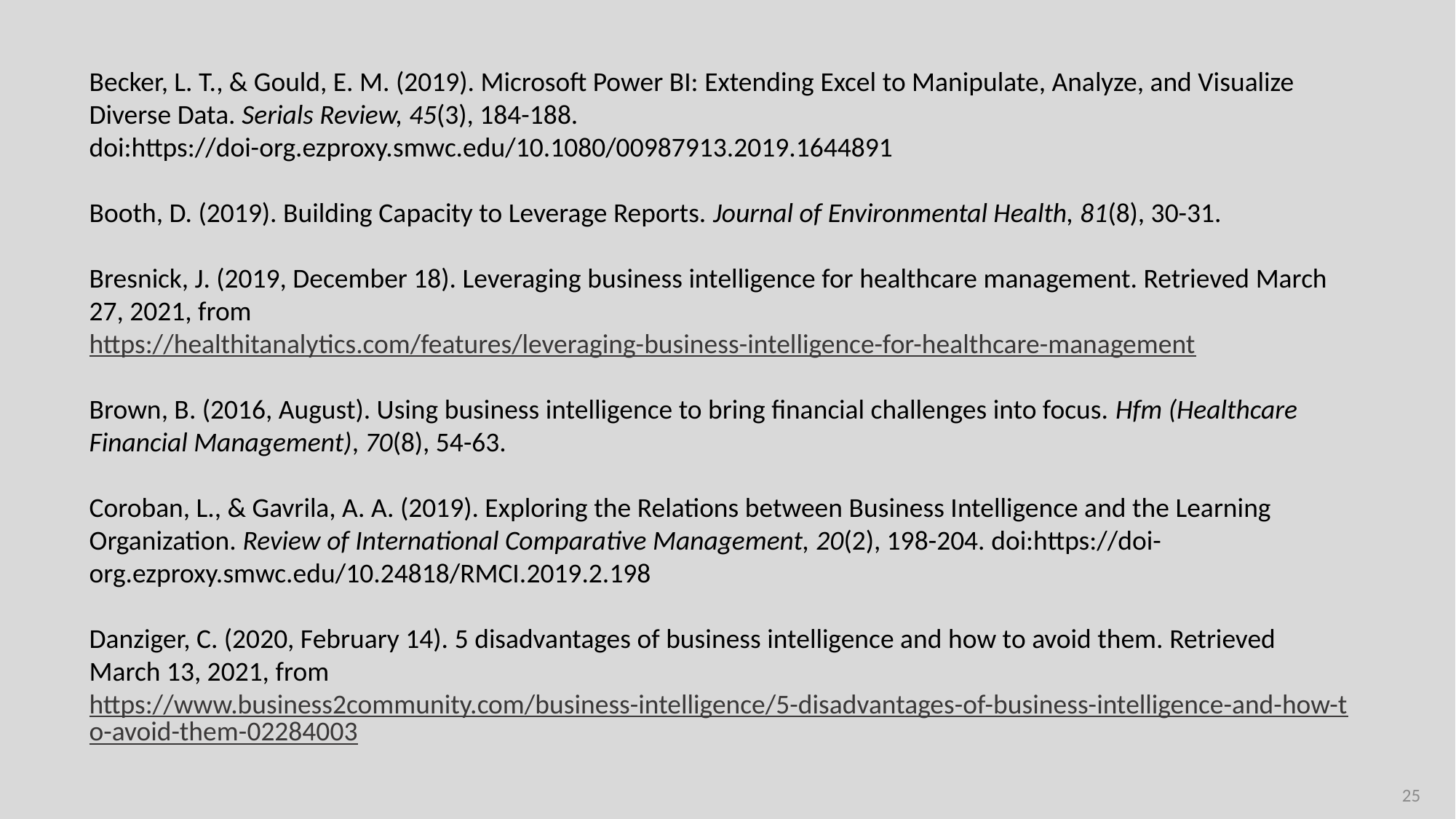

Becker, L. T., & Gould, E. M. (2019). Microsoft Power BI: Extending Excel to Manipulate, Analyze, and Visualize Diverse Data. Serials Review, 45(3), 184-188. doi:https://doi-org.ezproxy.smwc.edu/10.1080/00987913.2019.1644891

Booth, D. (2019). Building Capacity to Leverage Reports. Journal of Environmental Health, 81(8), 30-31.

Bresnick, J. (2019, December 18). Leveraging business intelligence for healthcare management. Retrieved March 27, 2021, from https://healthitanalytics.com/features/leveraging-business-intelligence-for-healthcare-management

Brown, B. (2016, August). Using business intelligence to bring financial challenges into focus. Hfm (Healthcare Financial Management), 70(8), 54-63.

Coroban, L., & Gavrila, A. A. (2019). Exploring the Relations between Business Intelligence and the Learning Organization. Review of International Comparative Management, 20(2), 198-204. doi:https://doi-org.ezproxy.smwc.edu/10.24818/RMCI.2019.2.198

Danziger, C. (2020, February 14). 5 disadvantages of business intelligence and how to avoid them. Retrieved March 13, 2021, from https://www.business2community.com/business-intelligence/5-disadvantages-of-business-intelligence-and-how-to-avoid-them-02284003

25